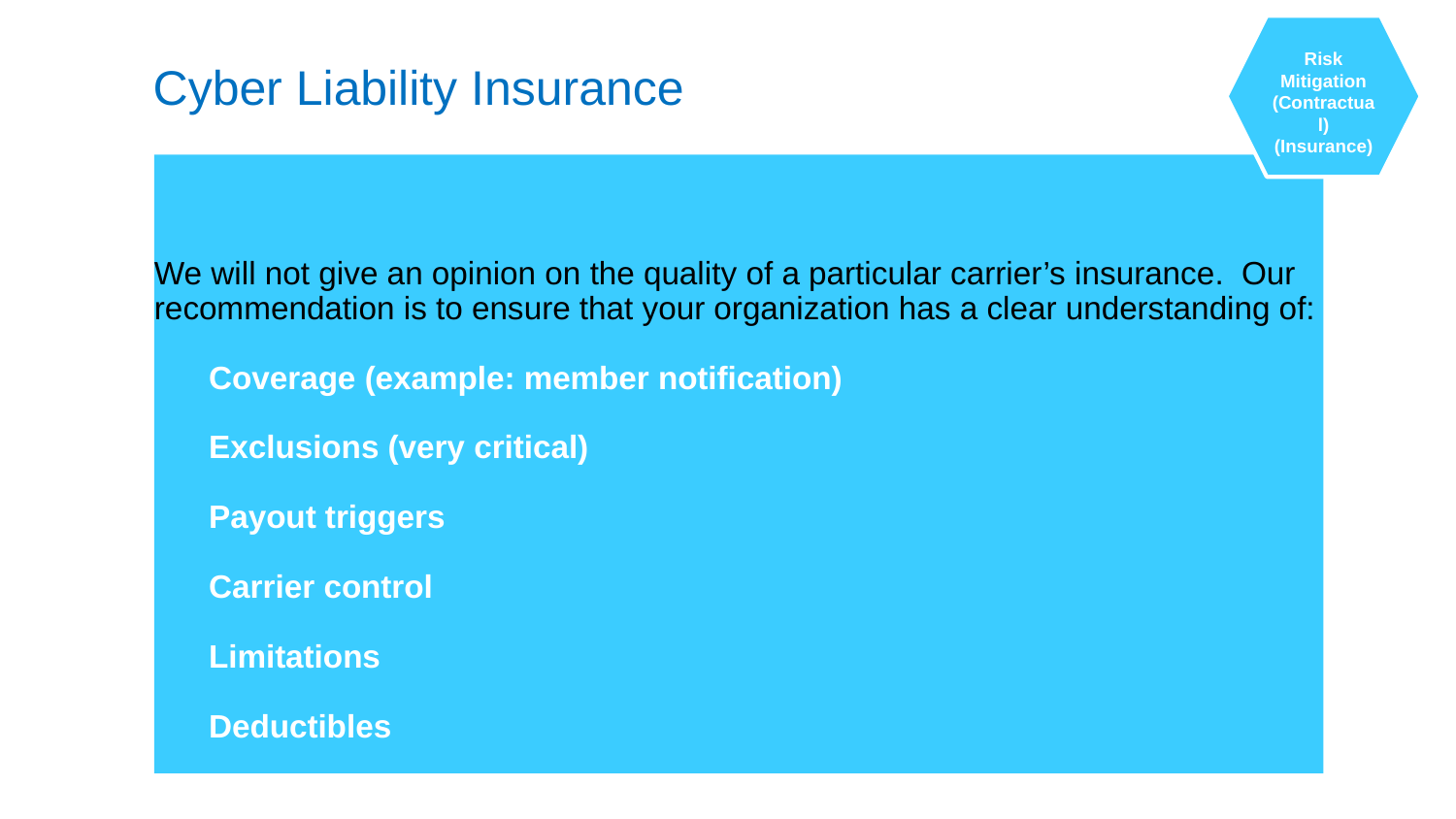

Risk Mitigation (Contractual)
(Insurance)
Cyber Liability Insurance
01
06

We will not give an opinion on the quality of a particular carrier’s insurance.  Our recommendation is to ensure that your organization has a clear understanding of:

Coverage (example: member notification)

Exclusions (very critical)

Payout triggers

Carrier control

Limitations

Deductibles